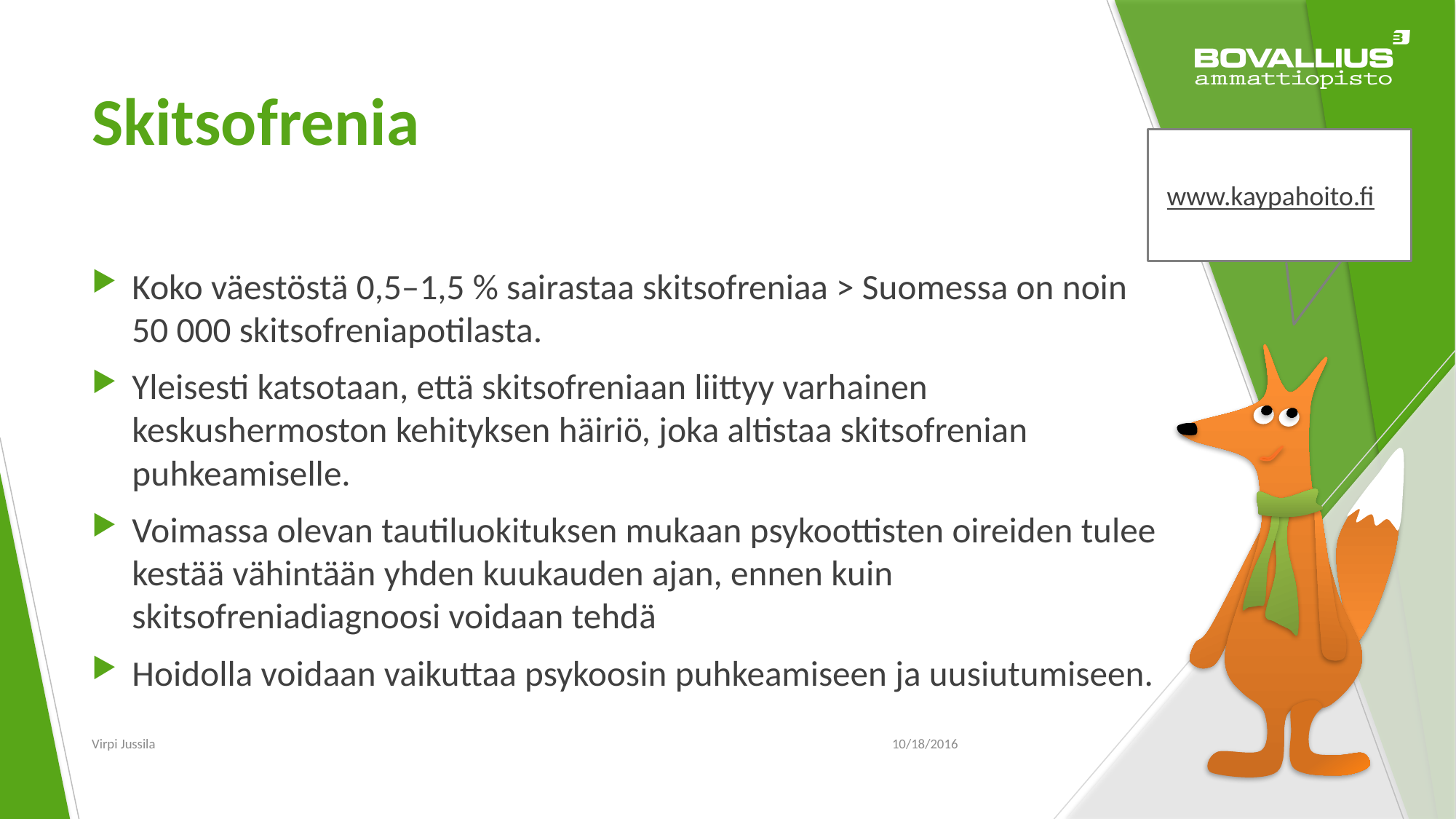

# Skitsofrenia
www.kaypahoito.fi
Koko väestöstä 0,5–1,5 % sairastaa skitsofreniaa > Suomessa on noin 50 000 skitsofreniapotilasta.
Yleisesti katsotaan, että skitsofreniaan liittyy varhainen keskushermoston kehityksen häiriö, joka altistaa skitsofrenian puhkeamiselle.
Voimassa olevan tautiluokituksen mukaan psykoottisten oireiden tulee kestää vähintään yhden kuukauden ajan, ennen kuin skitsofreniadiagnoosi voidaan tehdä
Hoidolla voidaan vaikuttaa psykoosin puhkeamiseen ja uusiutumiseen.

Virpi Jussila
10/18/2016